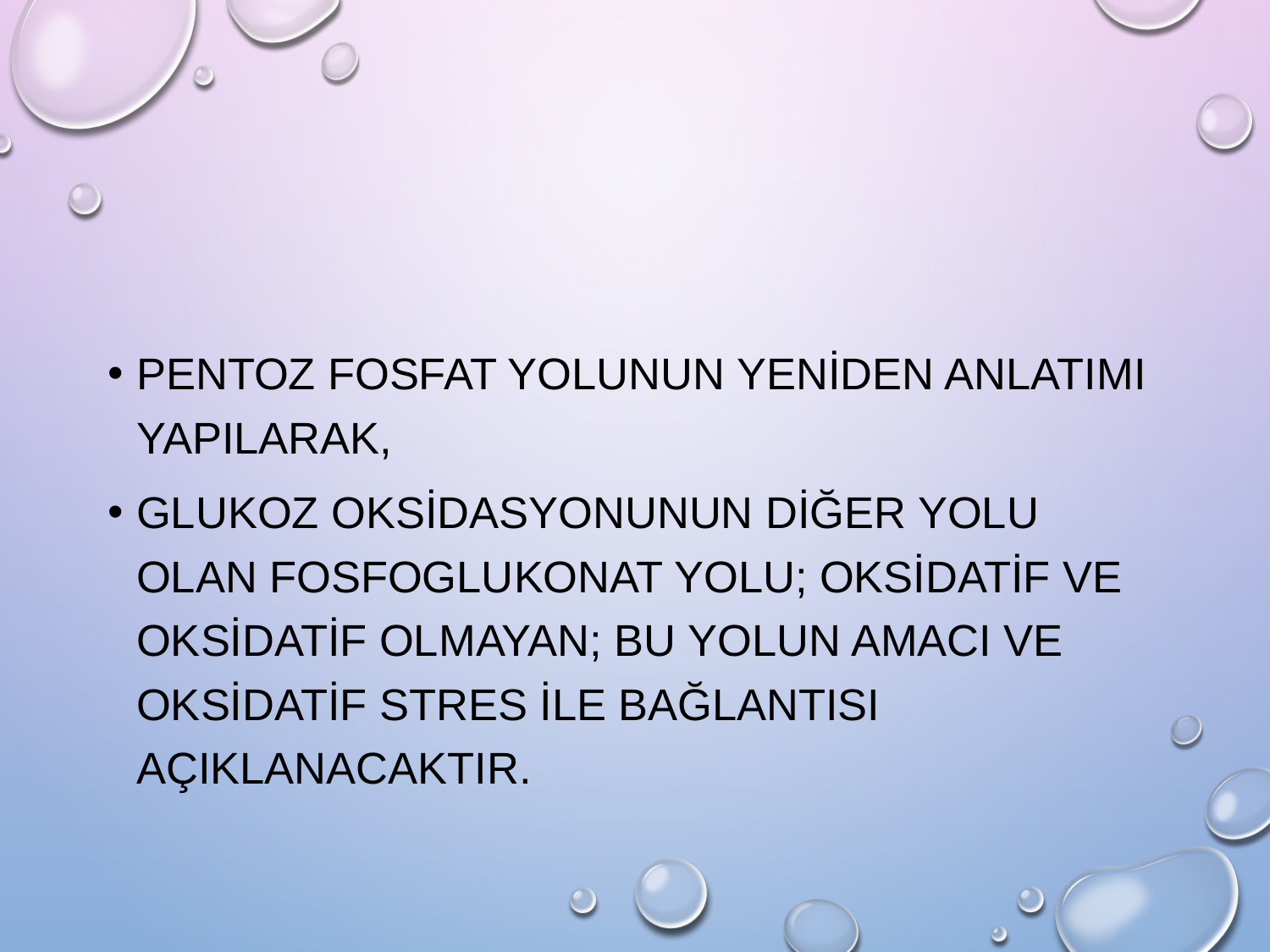

Pentoz Fosfat Yolunun yeniden anlatımı yapılarak,
Glukoz oksidasyonunun diğer yolu olan fosfoglukonat yolu; oksidatif ve oksidatif olmayan; bu yolun amacı ve oksidatif stres ile bağlantısı açıklanacaktır.